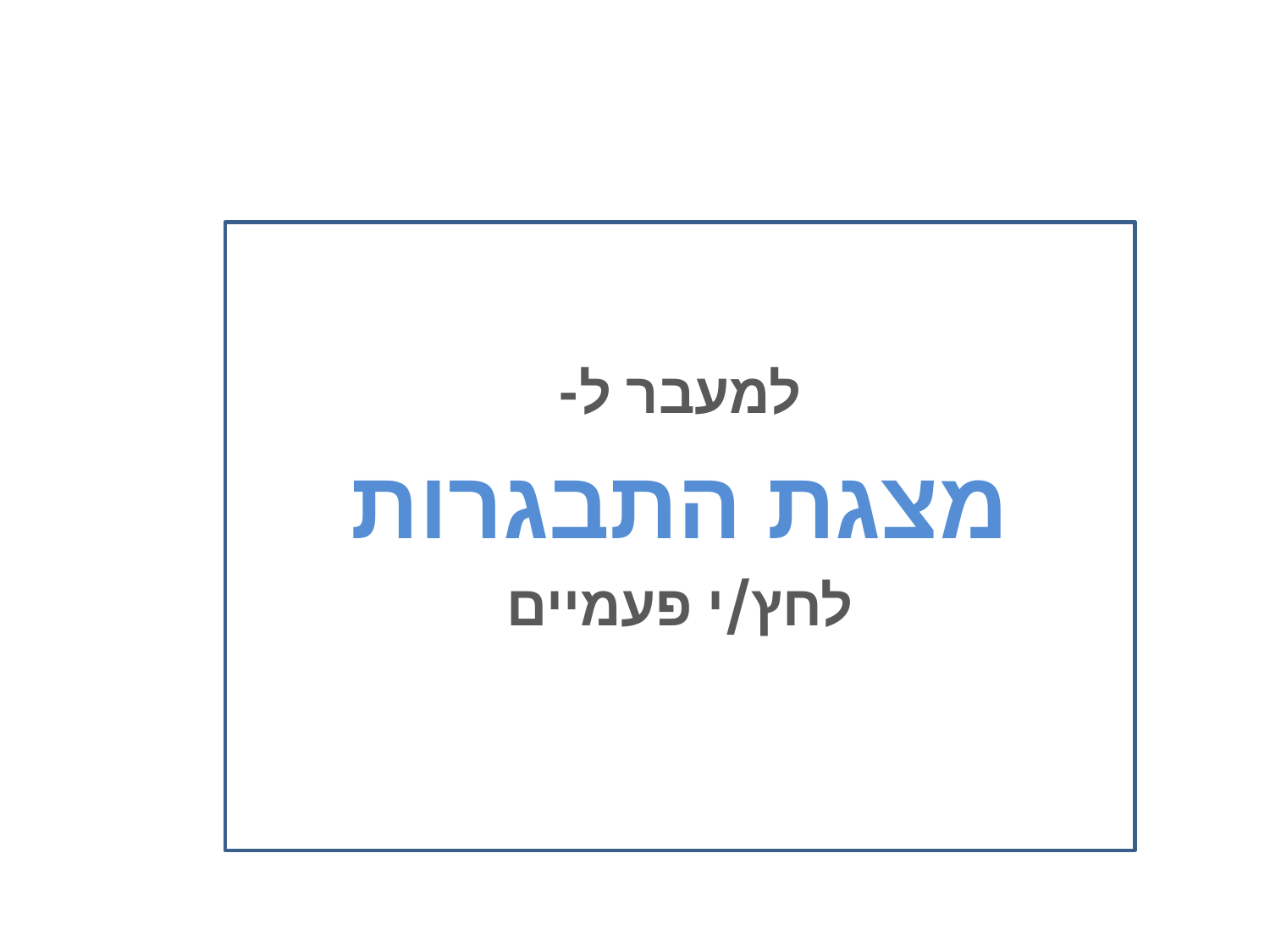

#
למעבר ל-
מצגת התבגרות
לחץ/י פעמיים